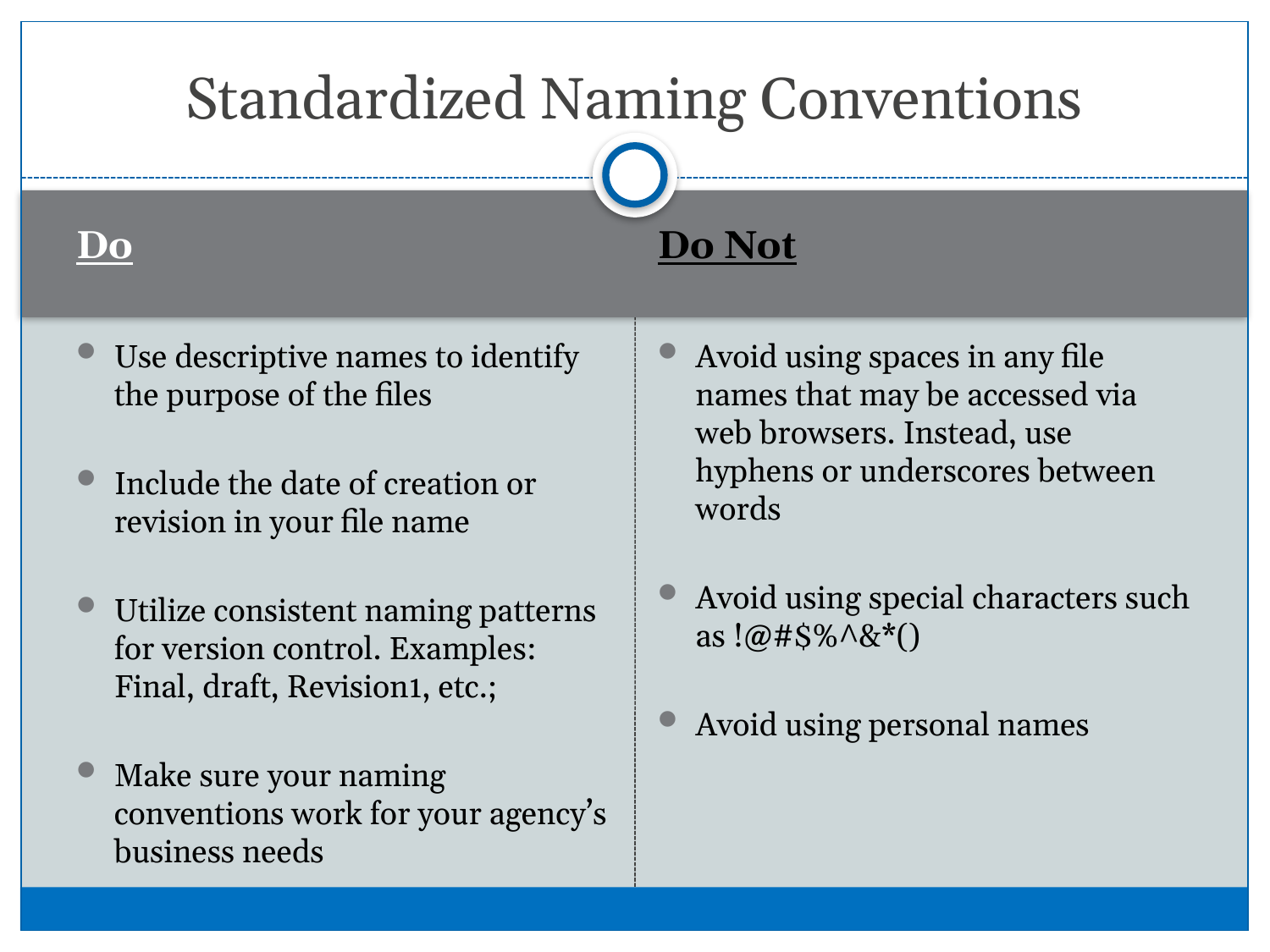

# Standardized Naming Conventions
Do
Do Not
Use descriptive names to identify the purpose of the files

Include the date of creation or revision in your file name

Utilize consistent naming patterns for version control. Examples: Final, draft, Revision1, etc.;

Make sure your naming conventions work for your agency’s business needs
Avoid using spaces in any file names that may be accessed via web browsers. Instead, use hyphens or underscores between words

Avoid using special characters such as !@#$%^&*()

Avoid using personal names